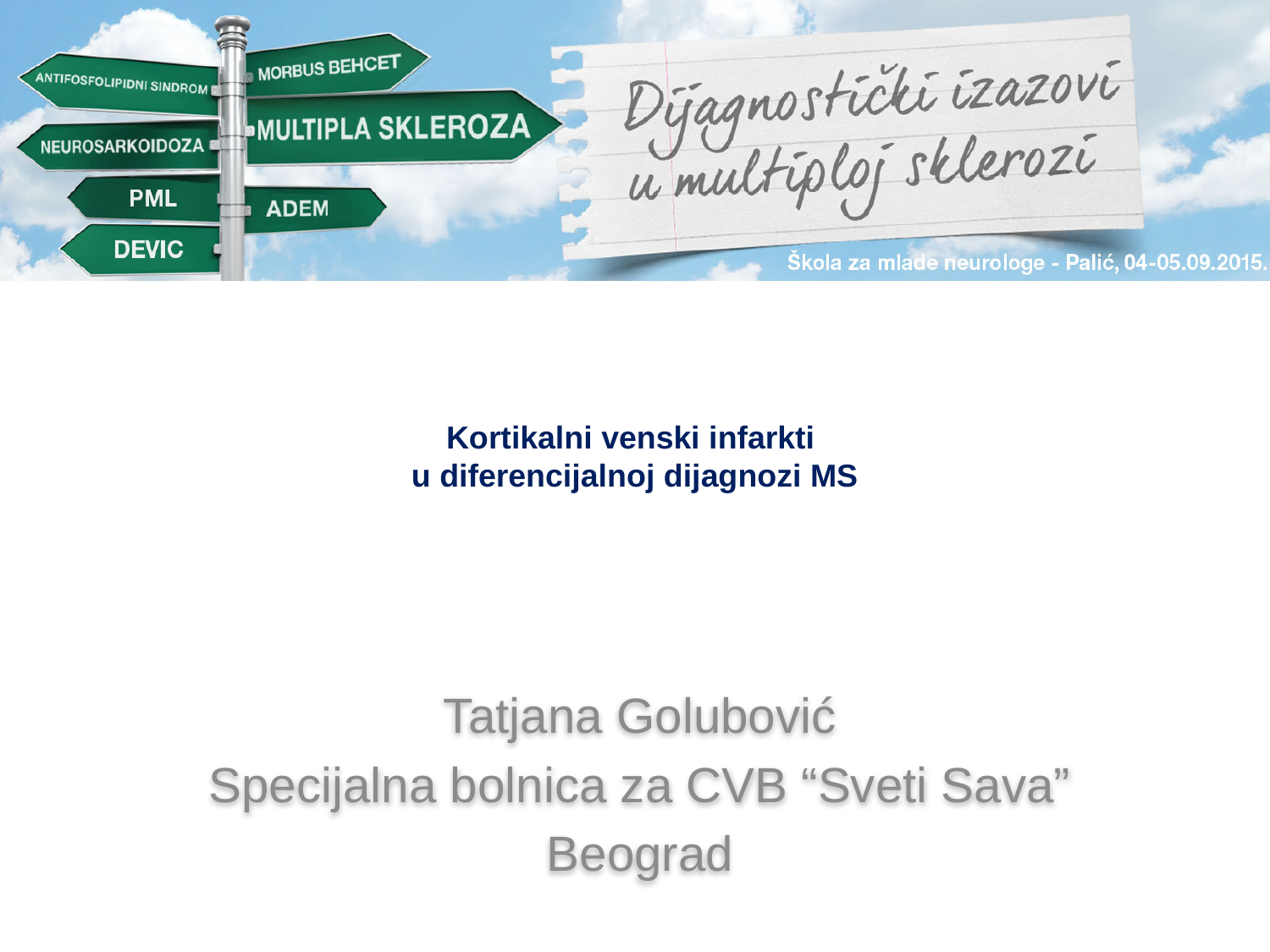

# Kortikalni venski infarkti u diferencijalnoj dijagnozi MS

Tatjana Golubović
Specijalna bolnica za CVB “Sveti Sava”
Beograd